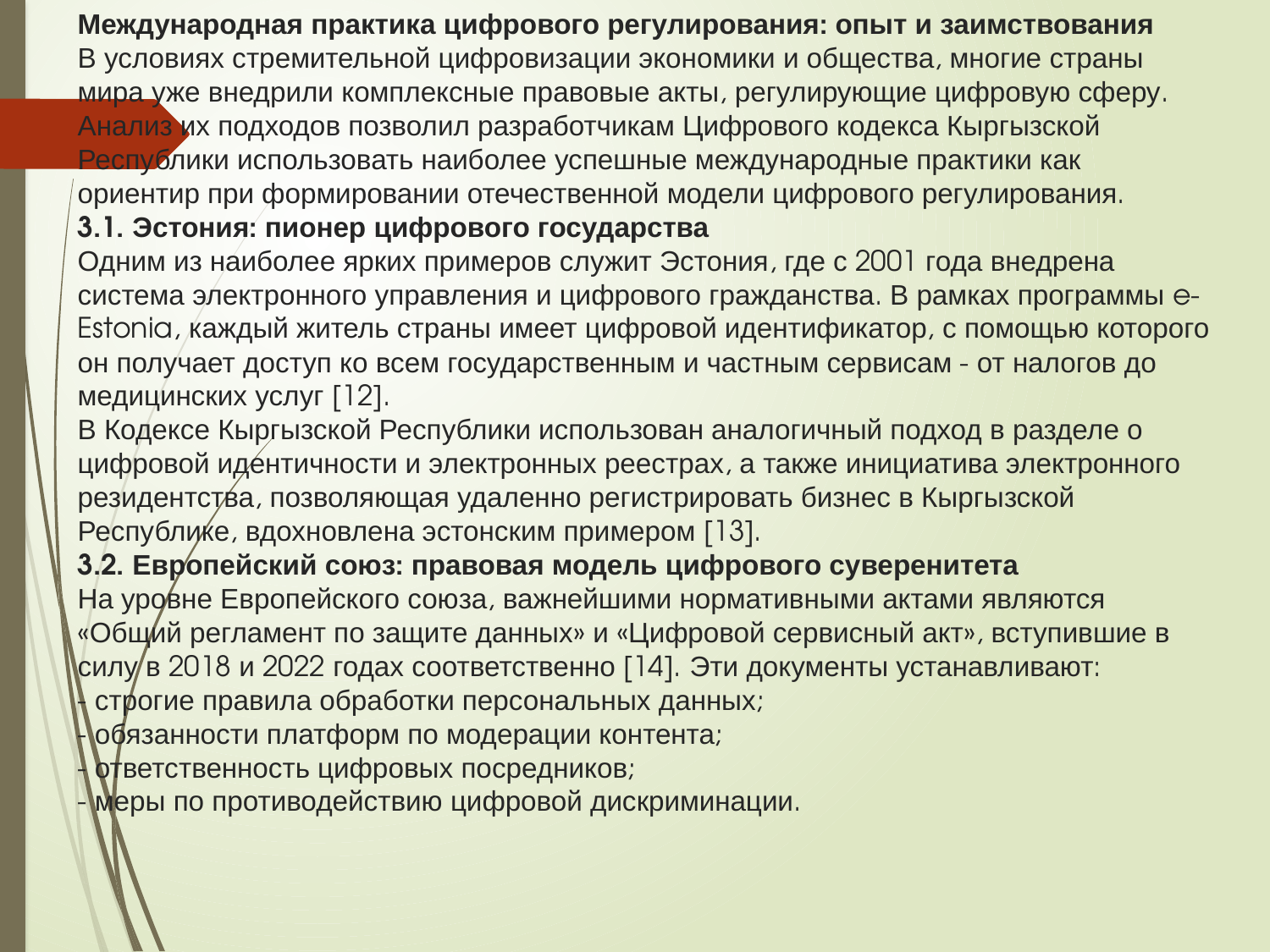

# Международная практика цифрового регулирования: опыт и заимствования В условиях стремительной цифровизации экономики и общества, многие страны мира уже внедрили комплексные правовые акты, регулирующие цифровую сферу. Анализ их подходов позволил разработчикам Цифрового кодекса Кыргызской Республики использовать наиболее успешные международные практики как ориентир при формировании отечественной модели цифрового регулирования. 3.1. Эстония: пионер цифрового государства Одним из наиболее ярких примеров служит Эстония, где с 2001 года внедрена система электронного управления и цифрового гражданства. В рамках программы e-Estonia, каждый житель страны имеет цифровой идентификатор, с помощью которого он получает доступ ко всем государственным и частным сервисам - от налогов до медицинских услуг [12]. В Кодексе Кыргызской Республики использован аналогичный подход в разделе о цифровой идентичности и электронных реестрах, а также инициатива электронного резидентства, позволяющая удаленно регистрировать бизнес в Кыргызской Республике, вдохновлена эстонским примером [13]. 3.2. Европейский союз: правовая модель цифрового суверенитета На уровне Европейского союза, важнейшими нормативными актами являются «Общий регламент по защите данных» и «Цифровой сервисный акт», вступившие в силу в 2018 и 2022 годах соответственно [14]. Эти документы устанавливают: - строгие правила обработки персональных данных; - обязанности платформ по модерации контента; - ответственность цифровых посредников; - меры по противодействию цифровой дискриминации.